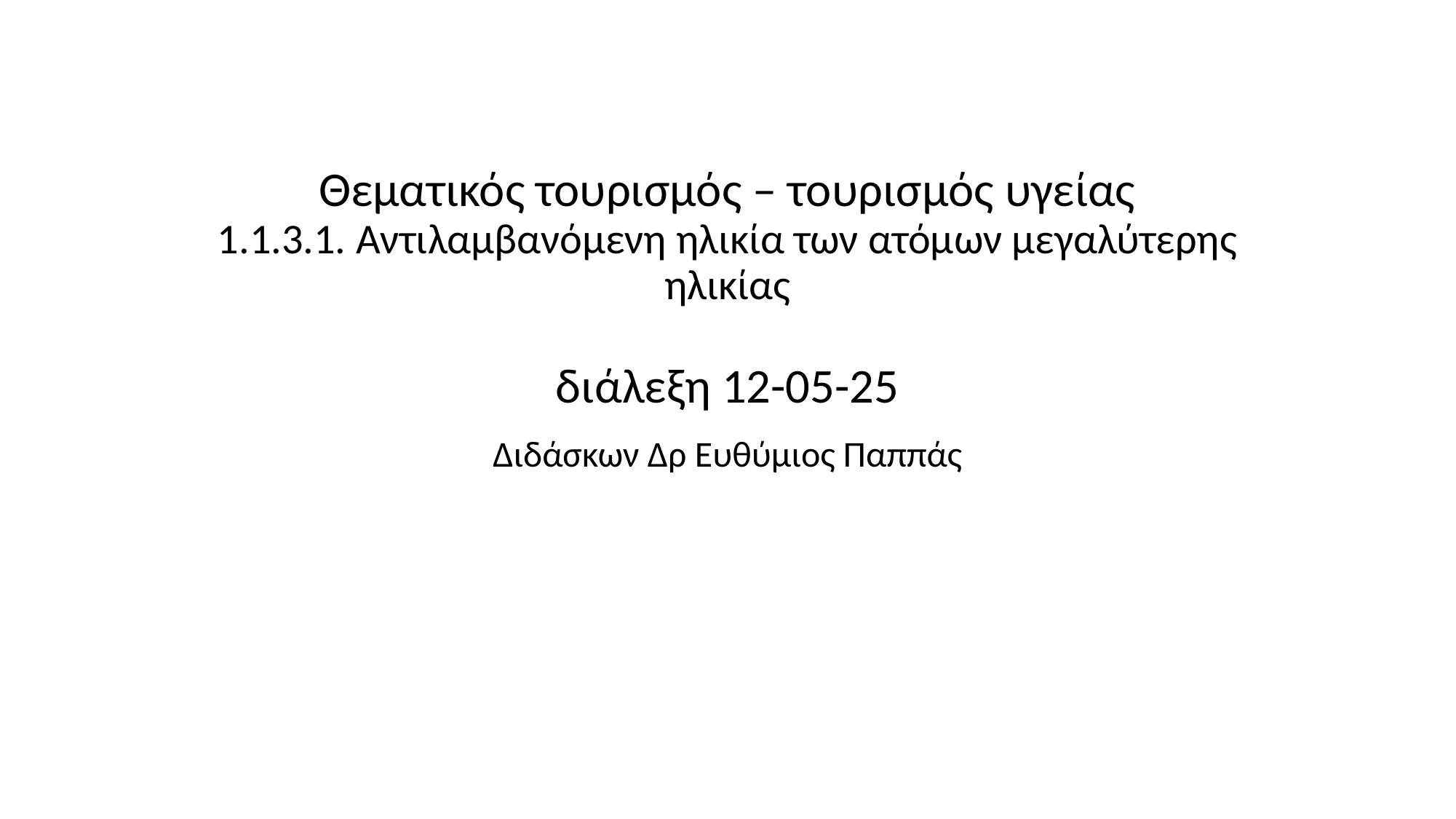

# Θεματικός τουρισμός – τουρισμός υγείας 1.1.3.1. Αντιλαμβανόμενη ηλικία των ατόμων μεγαλύτερης ηλικίας διάλεξη 12-05-25
Διδάσκων Δρ Ευθύμιος Παππάς